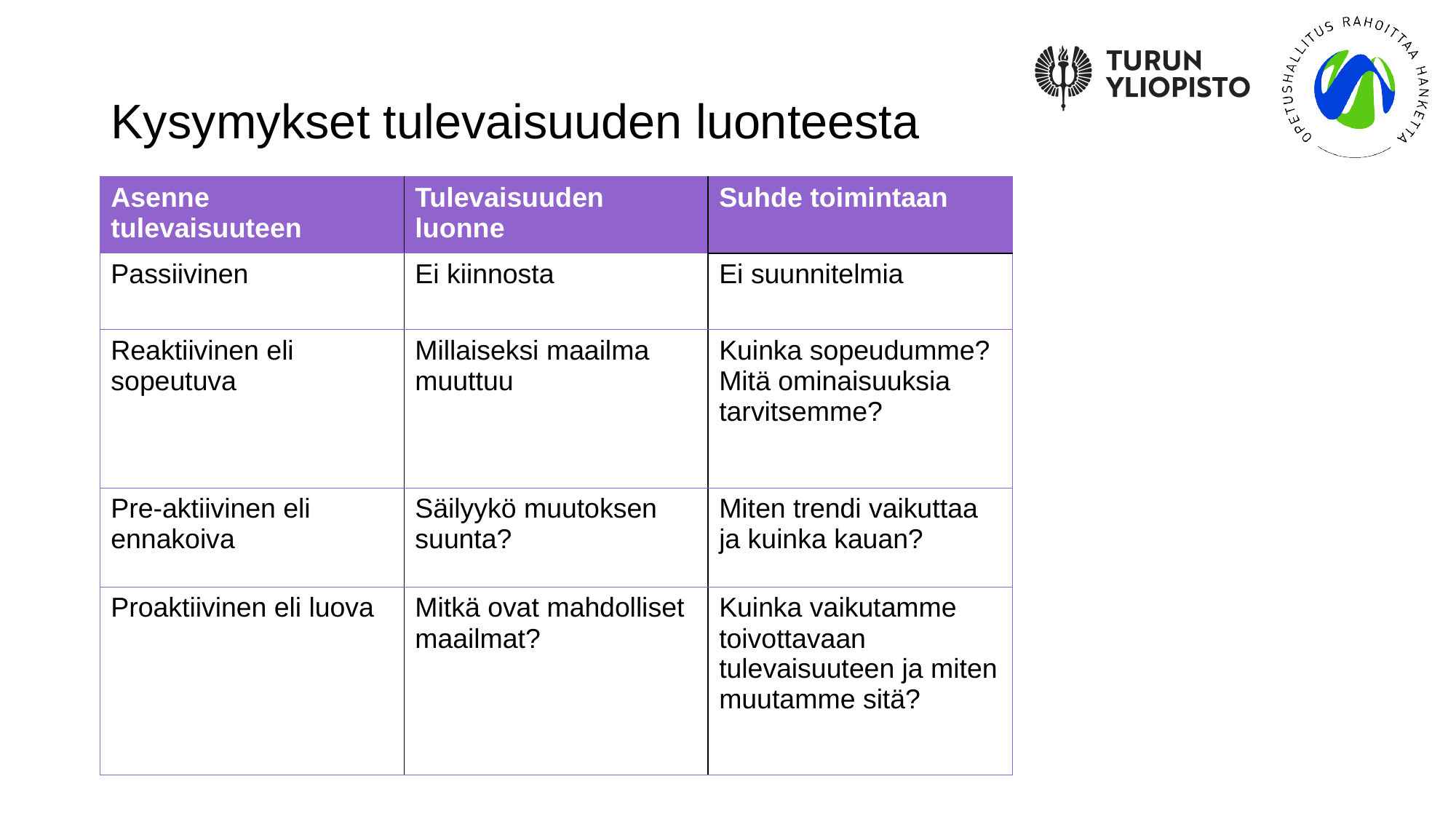

# Kysymykset tulevaisuuden luonteesta
| Asenne tulevaisuuteen | Tulevaisuuden luonne | Suhde toimintaan |
| --- | --- | --- |
| Passiivinen | Ei kiinnosta | Ei suunnitelmia |
| Reaktiivinen eli sopeutuva | Millaiseksi maailma muuttuu | Kuinka sopeudumme? Mitä ominaisuuksia tarvitsemme? |
| Pre-aktiivinen eli ennakoiva | Säilyykö muutoksen suunta? | Miten trendi vaikuttaa ja kuinka kauan? |
| Proaktiivinen eli luova | Mitkä ovat mahdolliset maailmat? | Kuinka vaikutamme toivottavaan tulevaisuuteen ja miten muutamme sitä? |